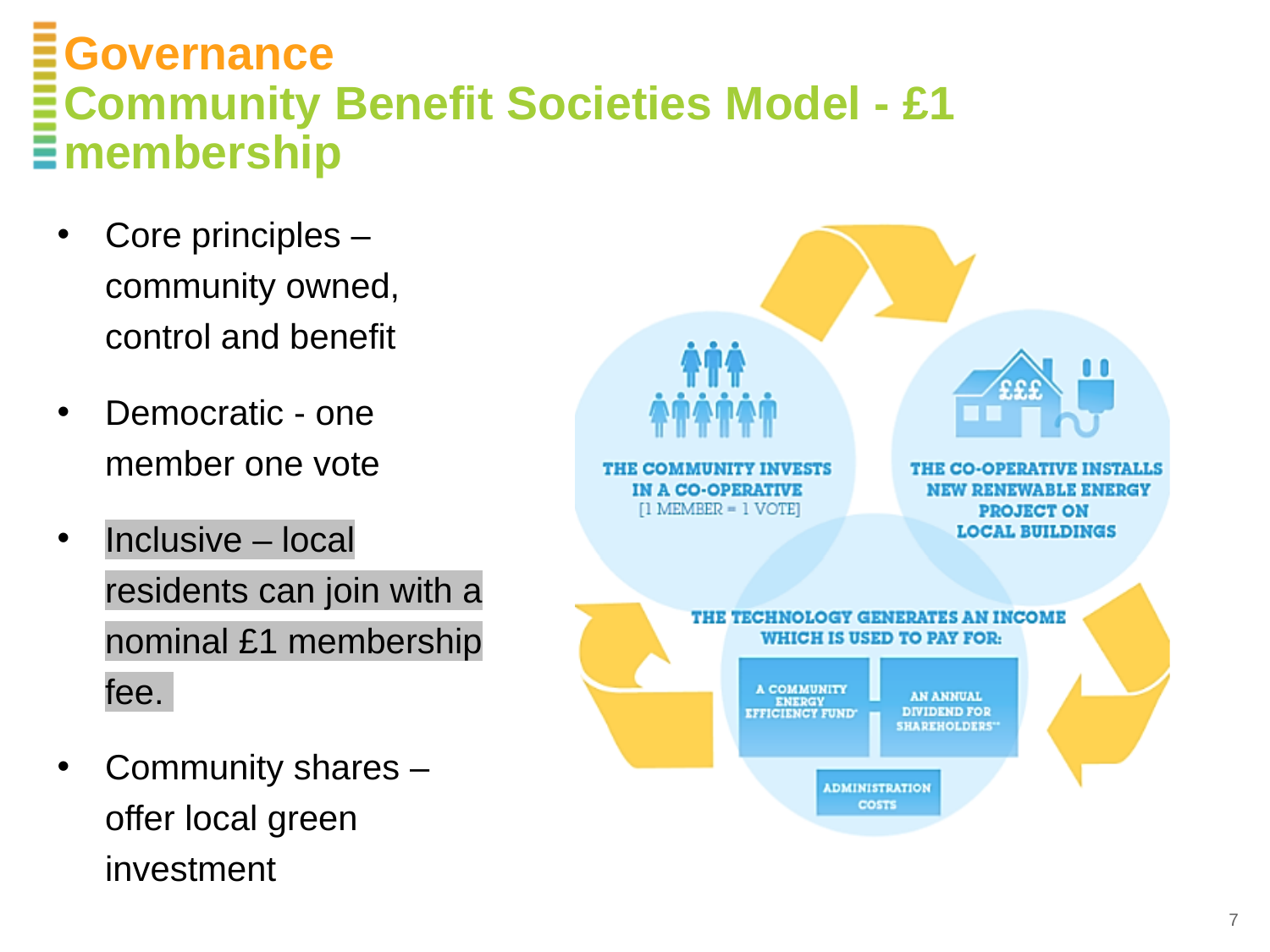

# Governance Community Benefit Societies Model - £1 membership

Core principles – community owned, control and benefit
Democratic - one member one vote
Inclusive – local residents can join with a nominal £1 membership fee.
Community shares – offer local green investment